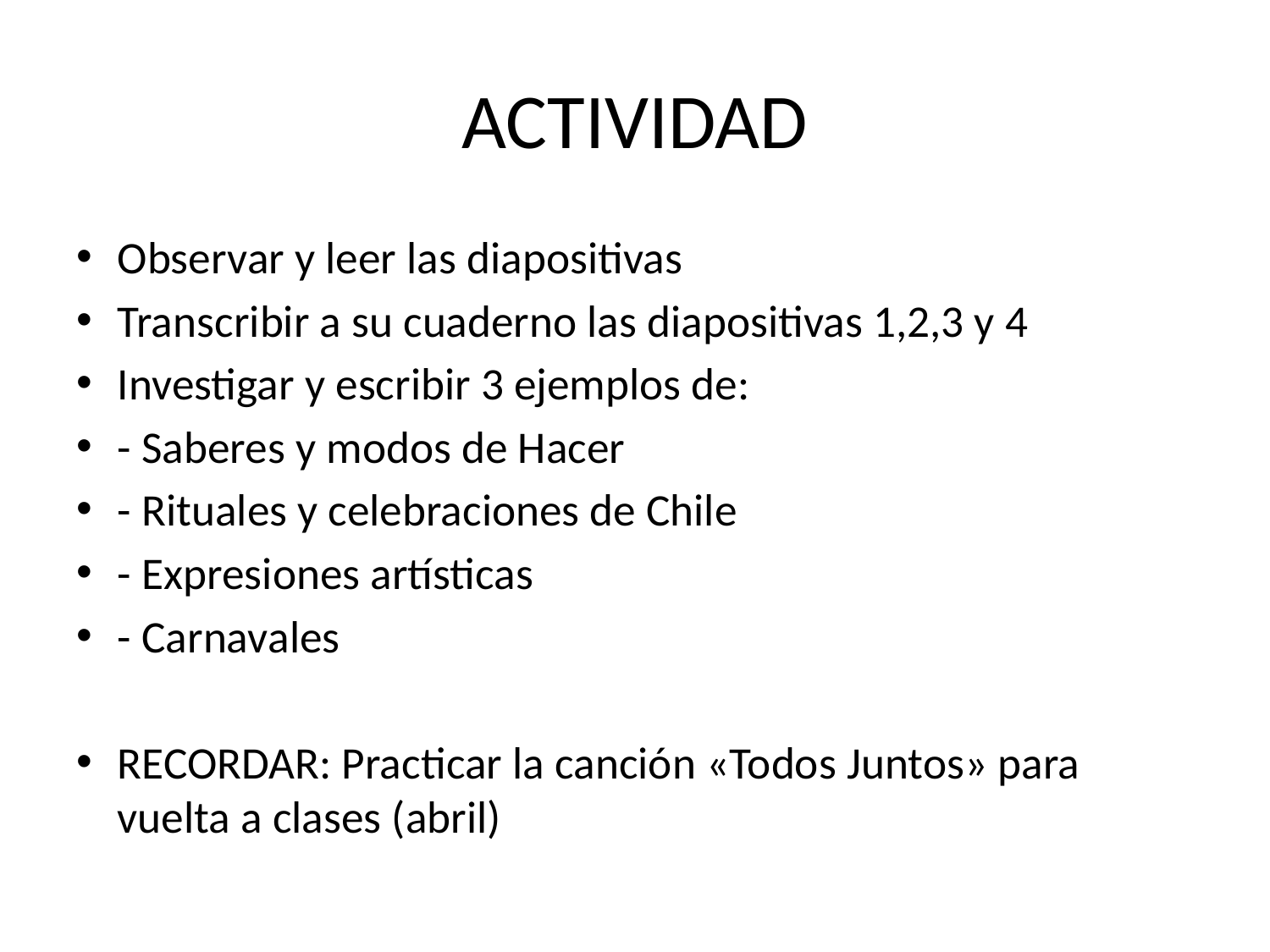

# ACTIVIDAD
Observar y leer las diapositivas
Transcribir a su cuaderno las diapositivas 1,2,3 y 4
Investigar y escribir 3 ejemplos de:
- Saberes y modos de Hacer
- Rituales y celebraciones de Chile
- Expresiones artísticas
- Carnavales

RECORDAR: Practicar la canción «Todos Juntos» para vuelta a clases (abril)